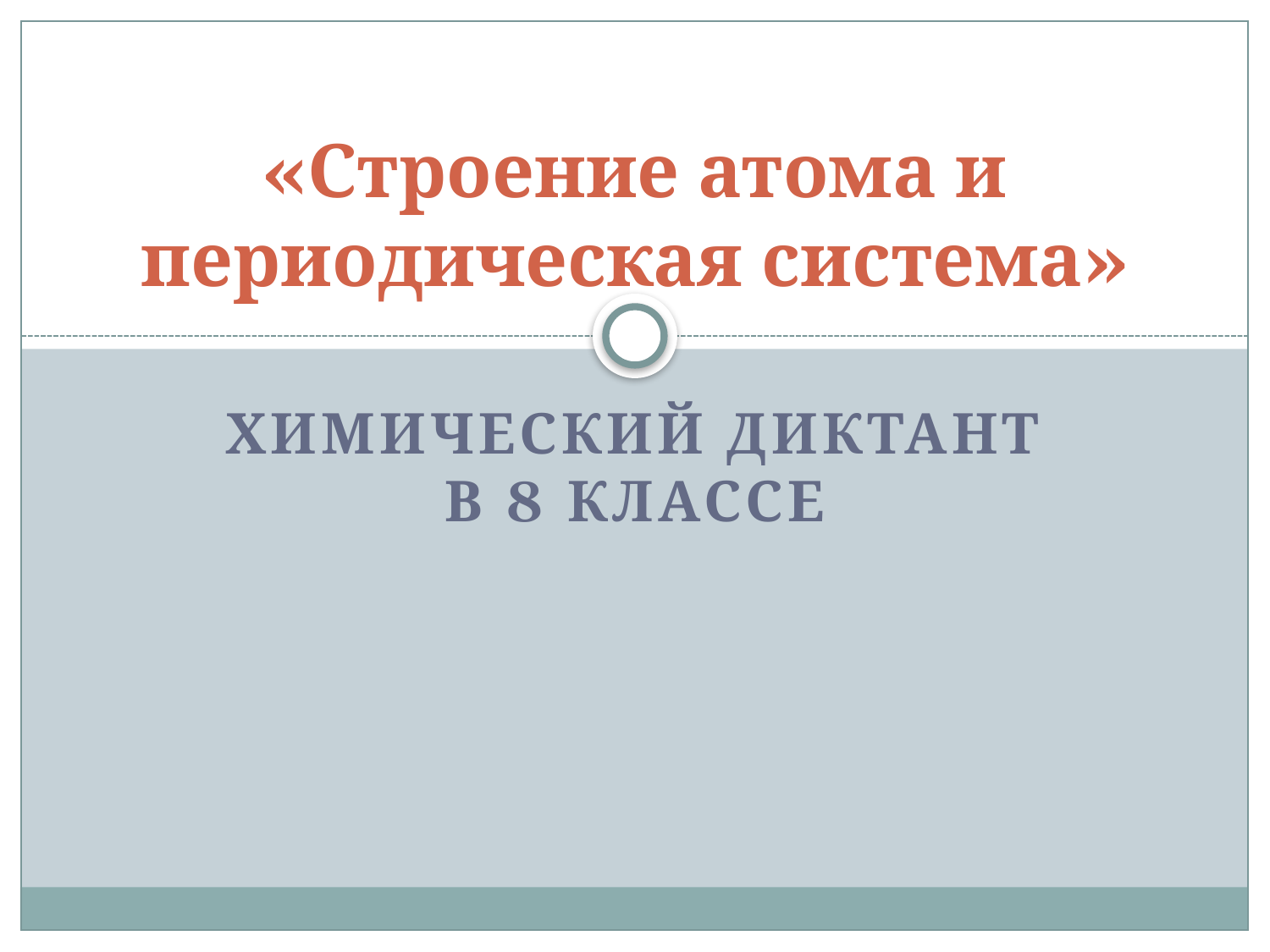

# «Строение атома и периодическая система»
Химический диктант в 8 классе